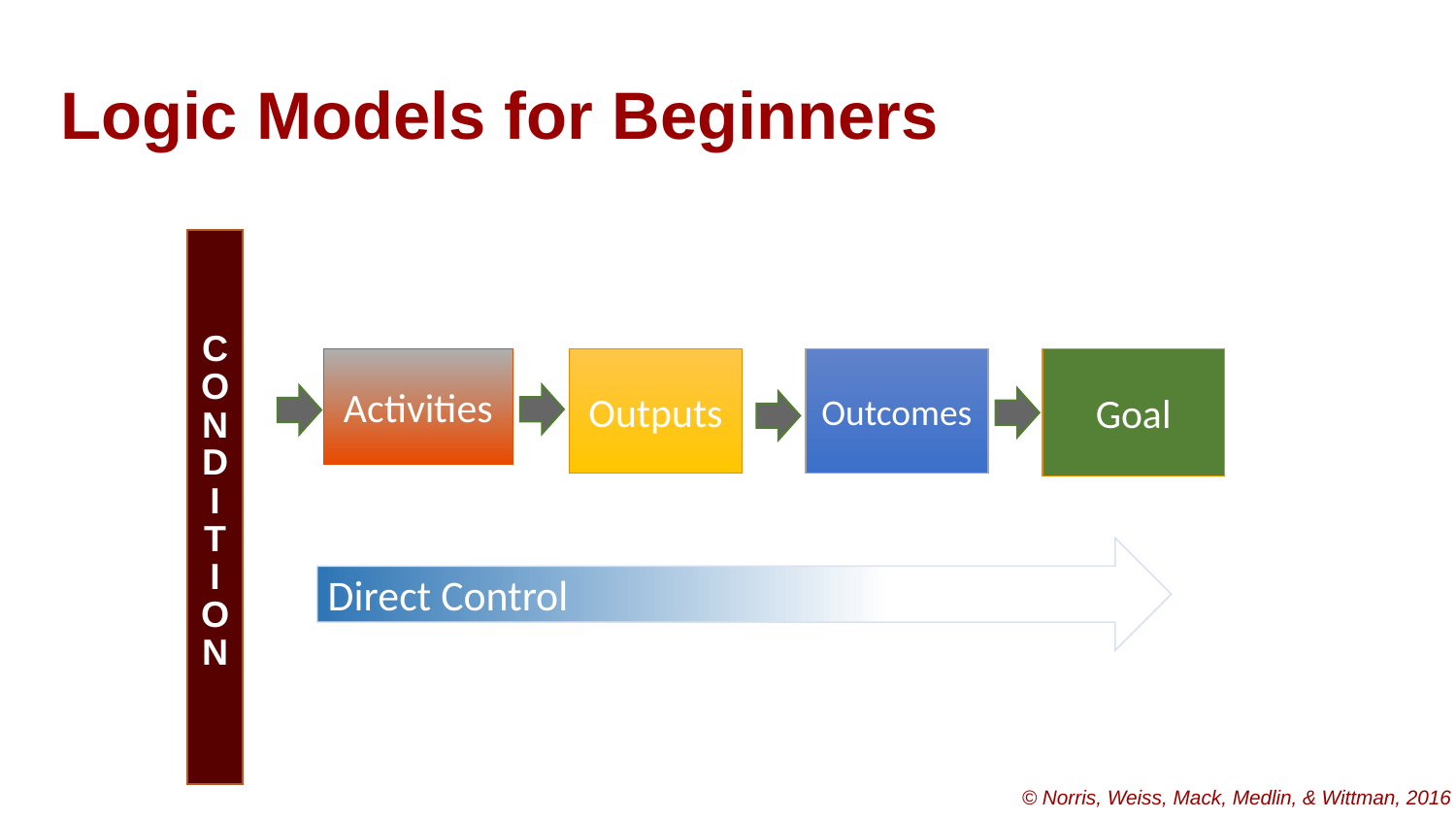

# Logic Models for Beginners

C
O
N
D
I
T
I
O
N
Activities
Outputs
Outcomes
Goal

Direct Control
© Norris, Weiss, Mack, Medlin, & Wittman, 2016